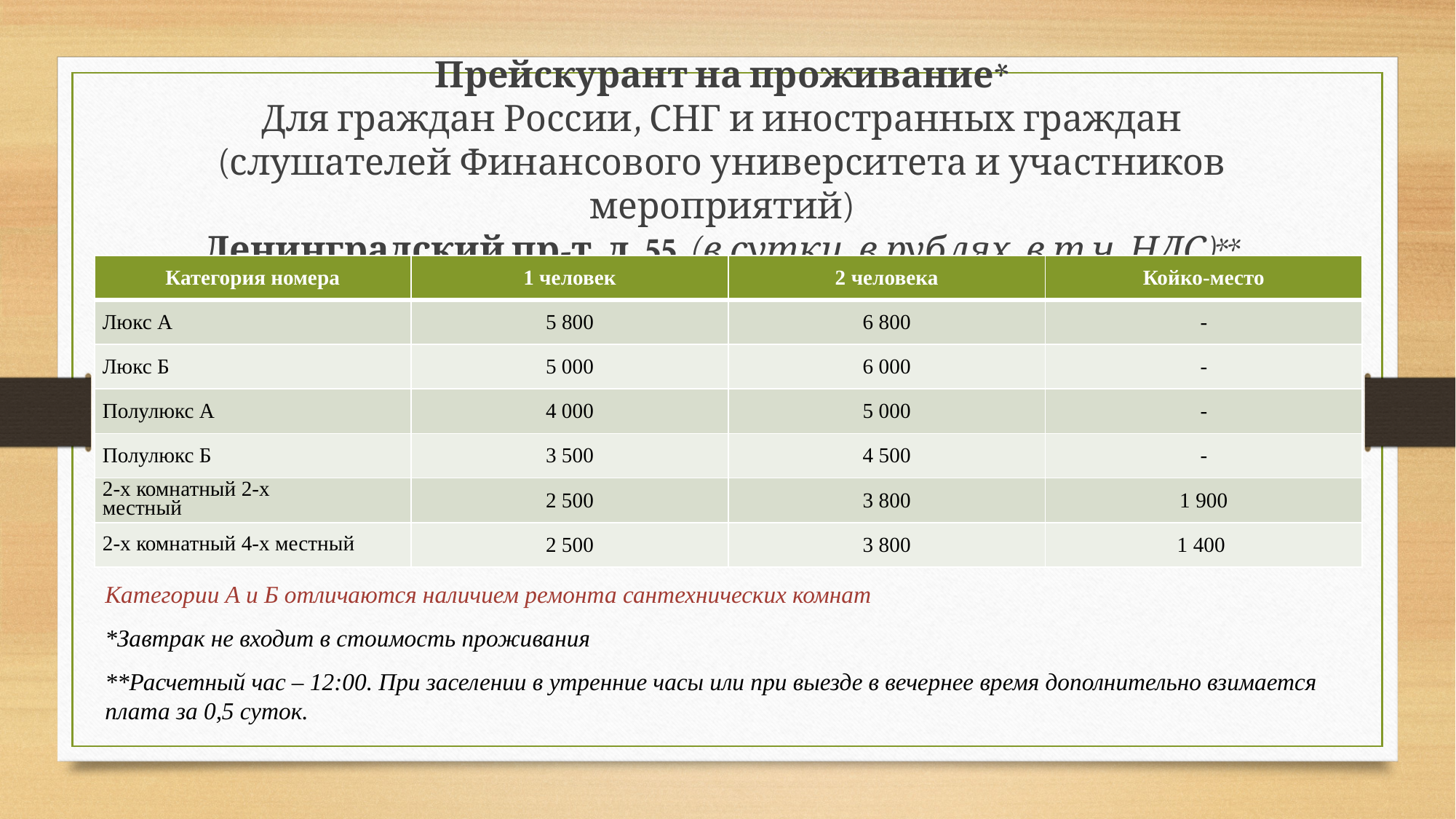

# Прейскурант на проживание* Для граждан России, СНГ и иностранных граждан (слушателей Финансового университета и участников мероприятий) Ленинградский пр-т, д. 55  (в сутки, в рублях, в т.ч. НДС)**
| Категория номера | 1 человек | 2 человека | Койко-место |
| --- | --- | --- | --- |
| Люкс А | 5 800 | 6 800 | - |
| Люкс Б | 5 000 | 6 000 | - |
| Полулюкс А | 4 000 | 5 000 | - |
| Полулюкс Б | 3 500 | 4 500 | - |
| 2-х комнатный 2-х местный | 2 500 | 3 800 | 1 900 |
| 2-х комнатный 4-х местный | 2 500 | 3 800 | 1 400 |
Категории А и Б отличаются наличием ремонта сантехнических комнат

*Завтрак не входит в стоимость проживания

**Расчетный час – 12:00. При заселении в утренние часы или при выезде в вечернее время дополнительно взимается плата за 0,5 суток.